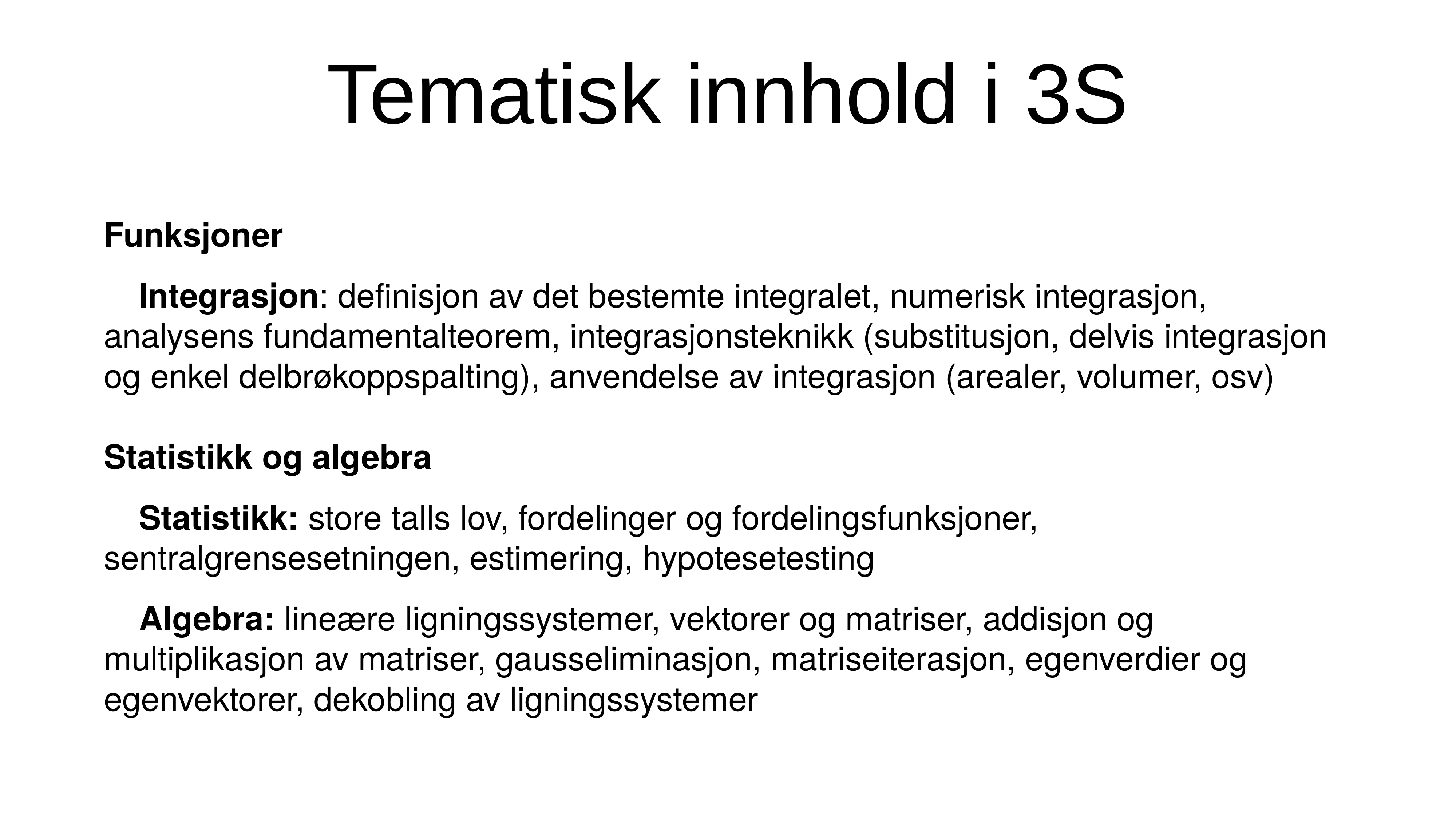

# Tematisk innhold i 3S
Funksjoner
Integrasjon: definisjon av det bestemte integralet, numerisk integrasjon, analysens fundamentalteorem, integrasjonsteknikk (substitusjon, delvis integrasjon og enkel delbrøkoppspalting), anvendelse av integrasjon (arealer, volumer, osv)
Statistikk og algebra
Statistikk: store talls lov, fordelinger og fordelingsfunksjoner, sentralgrensesetningen, estimering, hypotesetesting
Algebra: lineære ligningssystemer, vektorer og matriser, addisjon og multiplikasjon av matriser, gausseliminasjon, matriseiterasjon, egenverdier og egenvektorer, dekobling av ligningssystemer